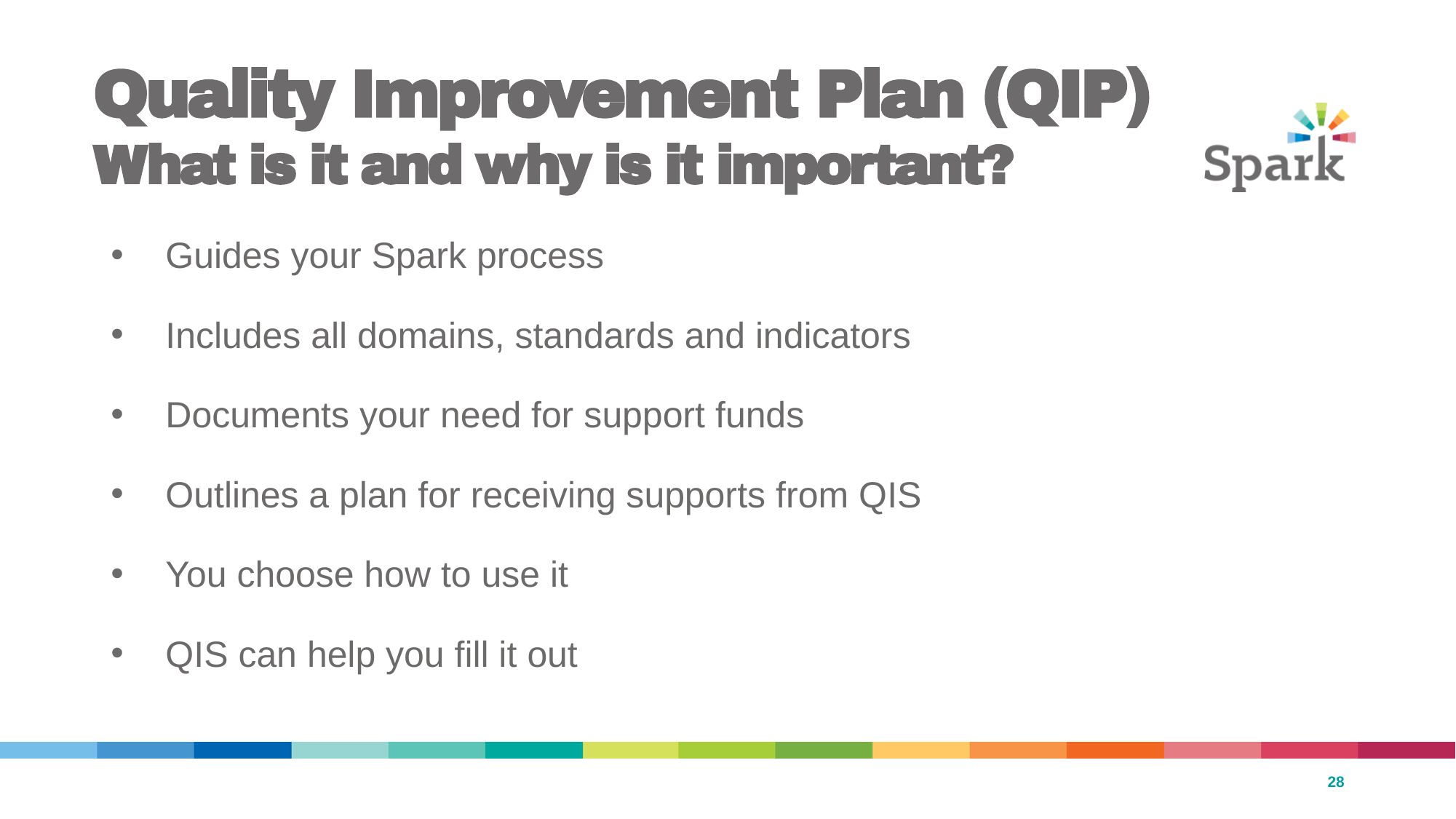

28
# Quality Improvement Plan (QIP)  What is it and why is it important?
Guides your Spark process
Includes all domains, standards and indicators
Documents your need for support funds
Outlines a plan for receiving supports from QIS
You choose how to use it
QIS can help you fill it out